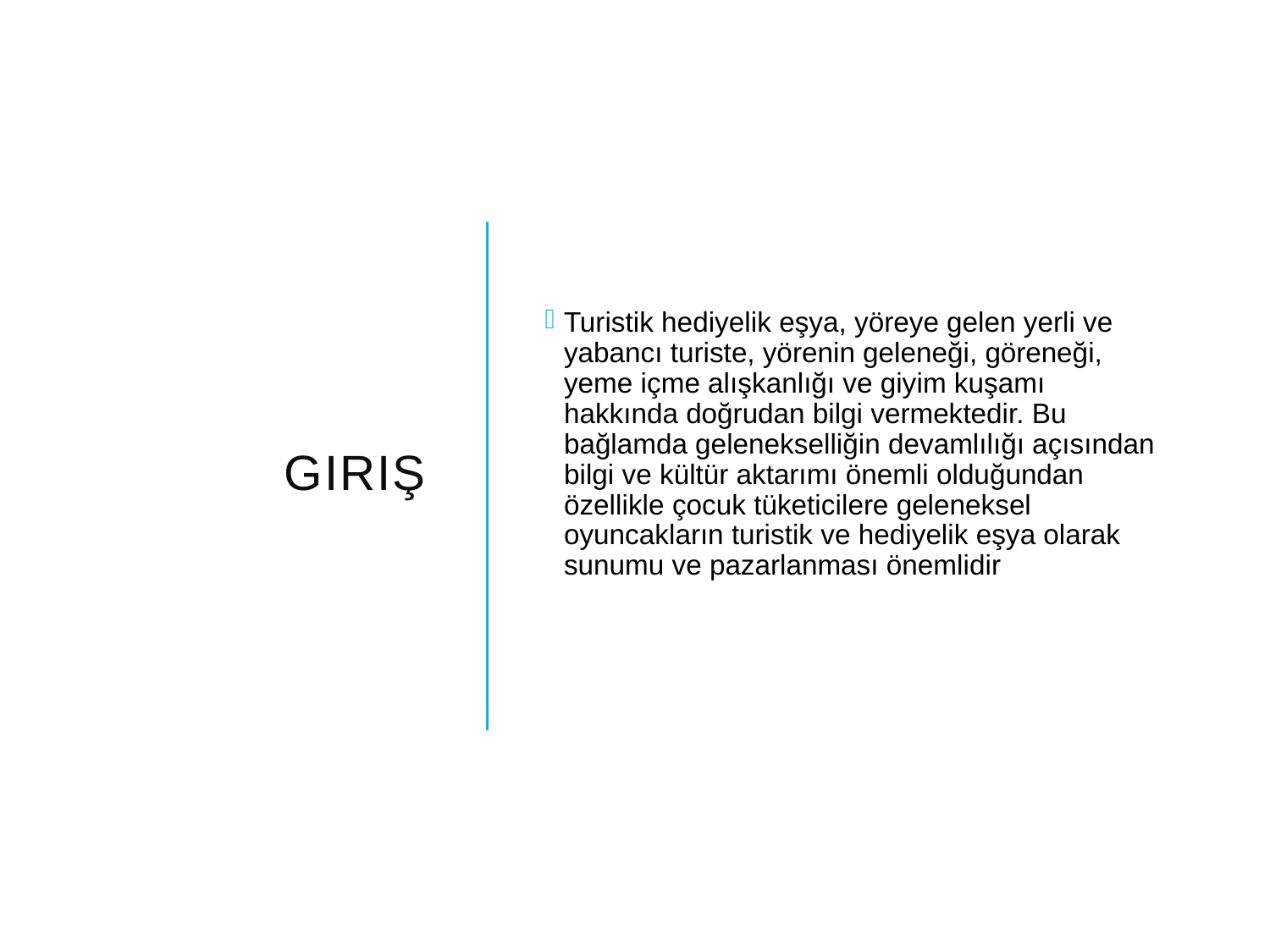

# Giriş
Turistik hediyelik eşya, yöreye gelen yerli ve yabancı turiste, yörenin geleneği, göreneği, yeme içme alışkanlığı ve giyim kuşamı hakkında doğrudan bilgi vermektedir. Bu bağlamda gelenekselliğin devamlılığı açısından bilgi ve kültür aktarımı önemli olduğundan özellikle çocuk tüketicilere geleneksel oyuncakların turistik ve hediyelik eşya olarak sunumu ve pazarlanması önemlidir